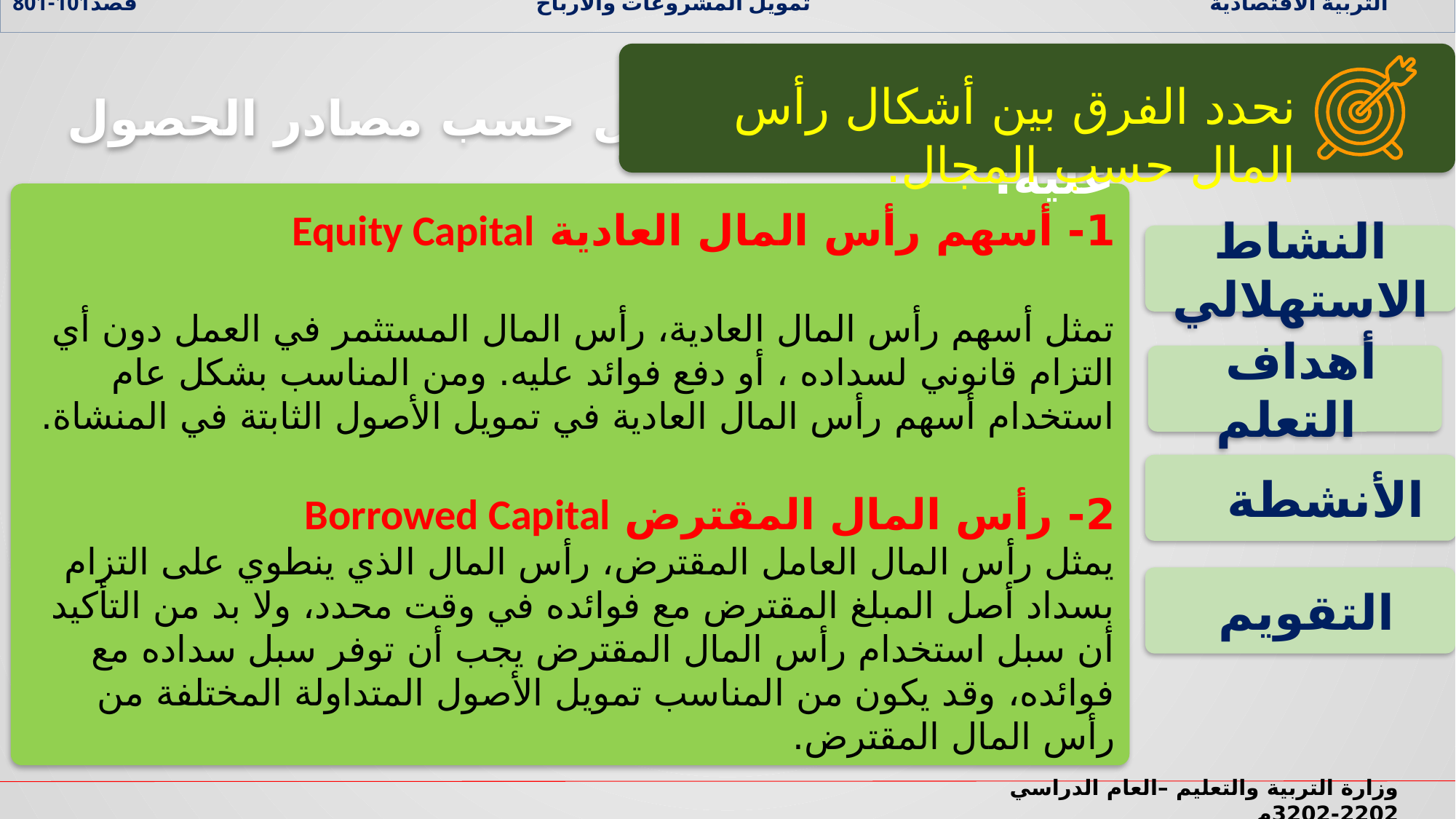

التربية الاقتصادية                                                                         تمويل المشروعات والارباح                                                                         قصد101-801

نحدد الفرق بين أشكال رأس المال حسب المجال.
ب: تصنيف رأس المال حسب مصادر الحصول عليه:
1- أسهم رأس المال العادية Equity Capital

تمثل أسهم رأس المال العادية، رأس المال المستثمر في العمل دون أي التزام قانوني لسداده ، أو دفع فوائد عليه. ومن المناسب بشكل عام استخدام أسهم رأس المال العادية في تمويل الأصول الثابتة في المنشاة.

2- رأس المال المقترض Borrowed Capital
يمثل رأس المال العامل المقترض، رأس المال الذي ينطوي على التزام بسداد أصل المبلغ المقترض مع فوائده في وقت محدد، ولا بد من التأكيد أن سبل استخدام رأس المال المقترض يجب أن توفر سبل سداده مع فوائده، وقد يكون من المناسب تمويل الأصول المتداولة المختلفة من رأس المال المقترض.
النشاط الاستهلالي
 أهداف التعلم
    الأنشطة
 التقويم
وزارة التربية والتعليم –العام الدراسي   2022-2023م